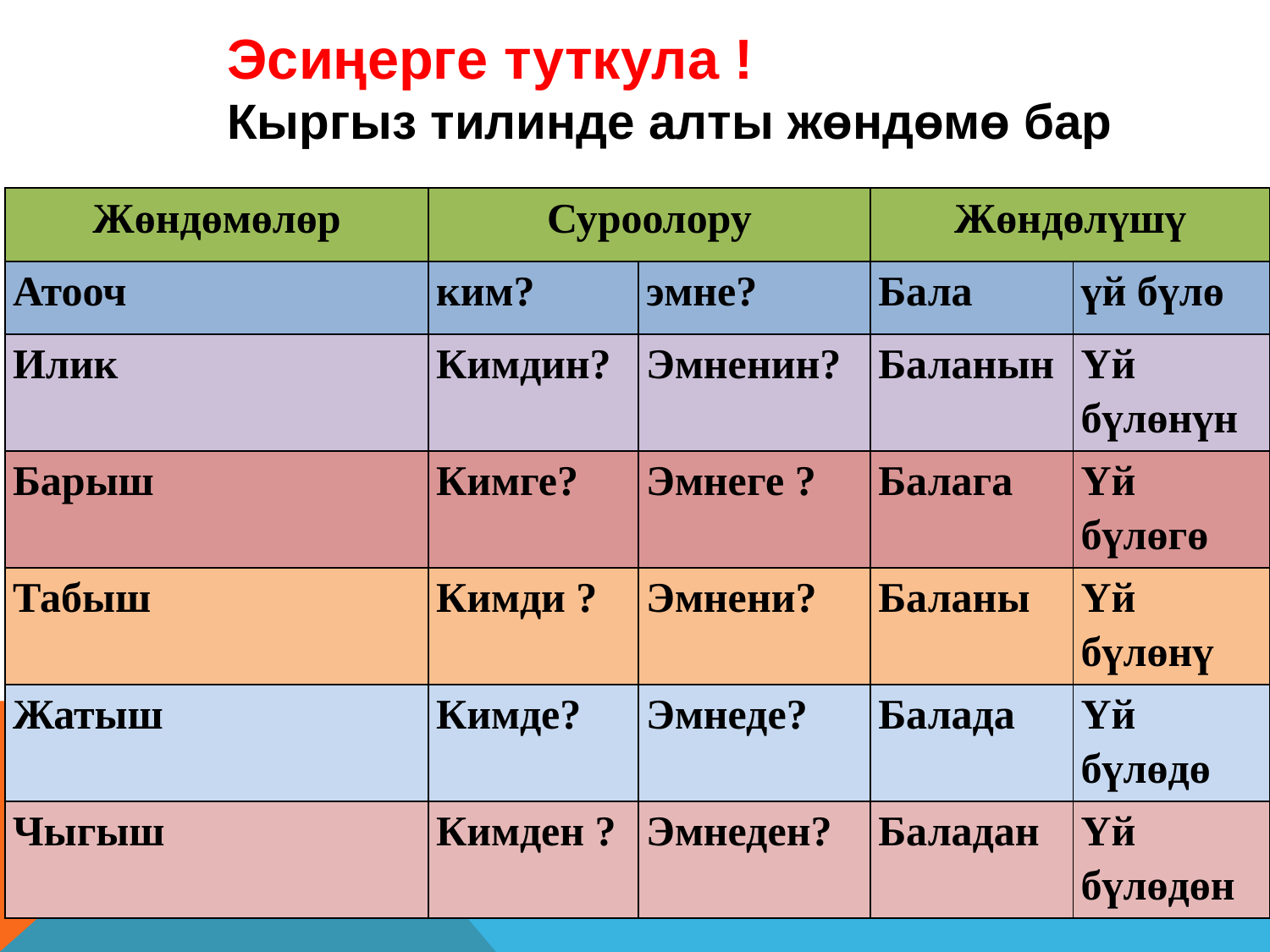

Эсиңерге туткула !
Кыргыз тилинде алты жөндөмө бар
| Жөндөмөлөр | Суроолору |  | Жөндөлүшү |  |
| --- | --- | --- | --- | --- |
| Атооч | ким? | эмне? | Бала | үй бүлө |
| Илик | Кимдин? | Эмненин? | Баланын | Үй бүлөнүн |
| Барыш | Кимге? | Эмнеге ? | Балага | Үй бүлөгө |
| Табыш | Кимди ? | Эмнени? | Баланы | Үй бүлөнү |
| Жатыш | Кимде? | Эмнеде? | Балада | Үй бүлөдө |
| Чыгыш | Кимден ? | Эмнеден? | Баладан | Үй бүлөдөн |